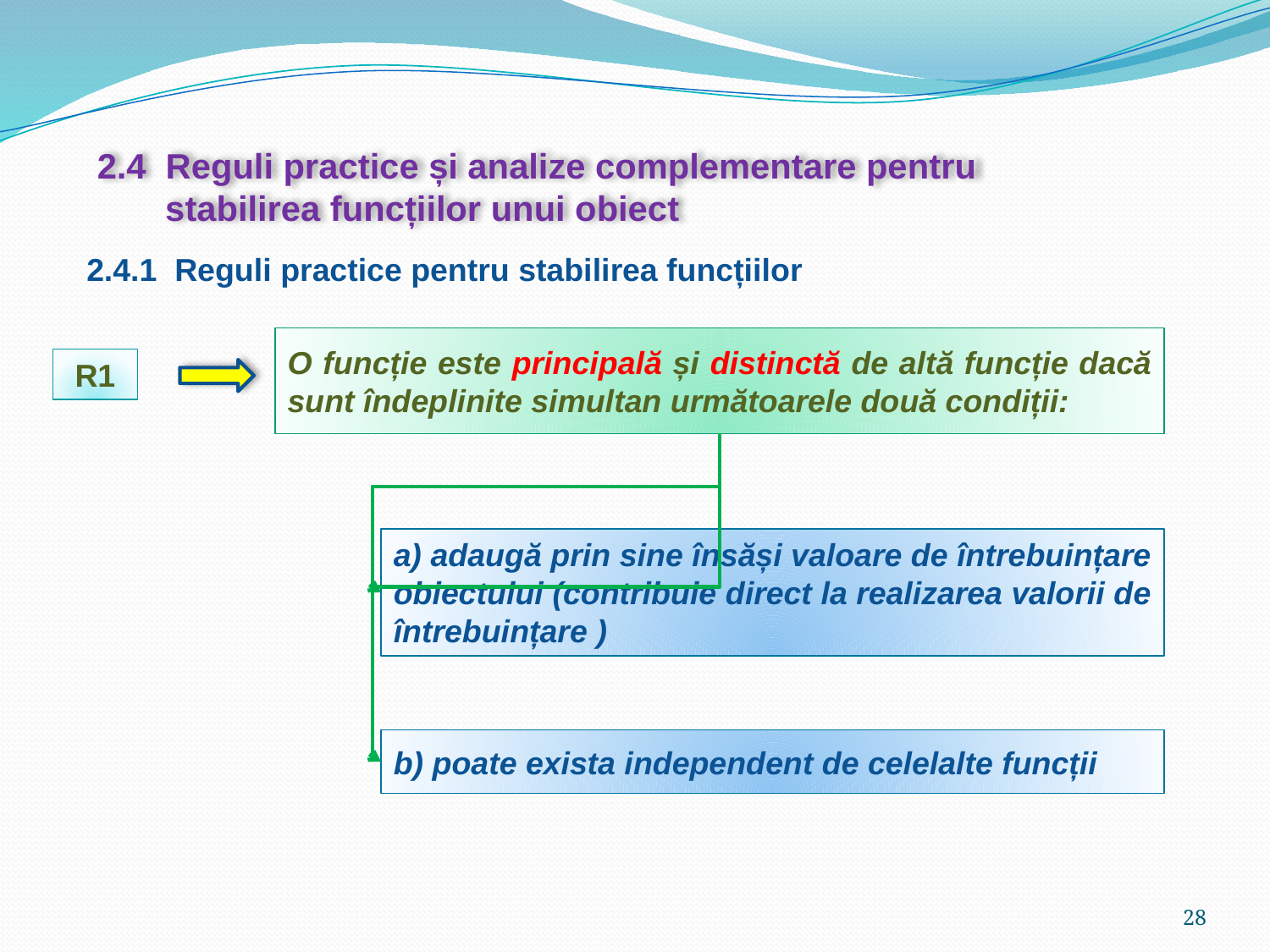

2.4  Reguli practice și analize complementare pentru
       stabilirea funcțiilor unui obiect
2.4.1  Reguli practice pentru stabilirea funcțiilor
O funcție este principală și distinctă de altă funcție dacă sunt îndeplinite simultan următoarele două condiții:
R1

a) adaugă prin sine însăși valoare de întrebuințare obiectului (contribuie direct la realizarea valorii de întrebuințare )
b) poate exista independent de celelalte funcții
28